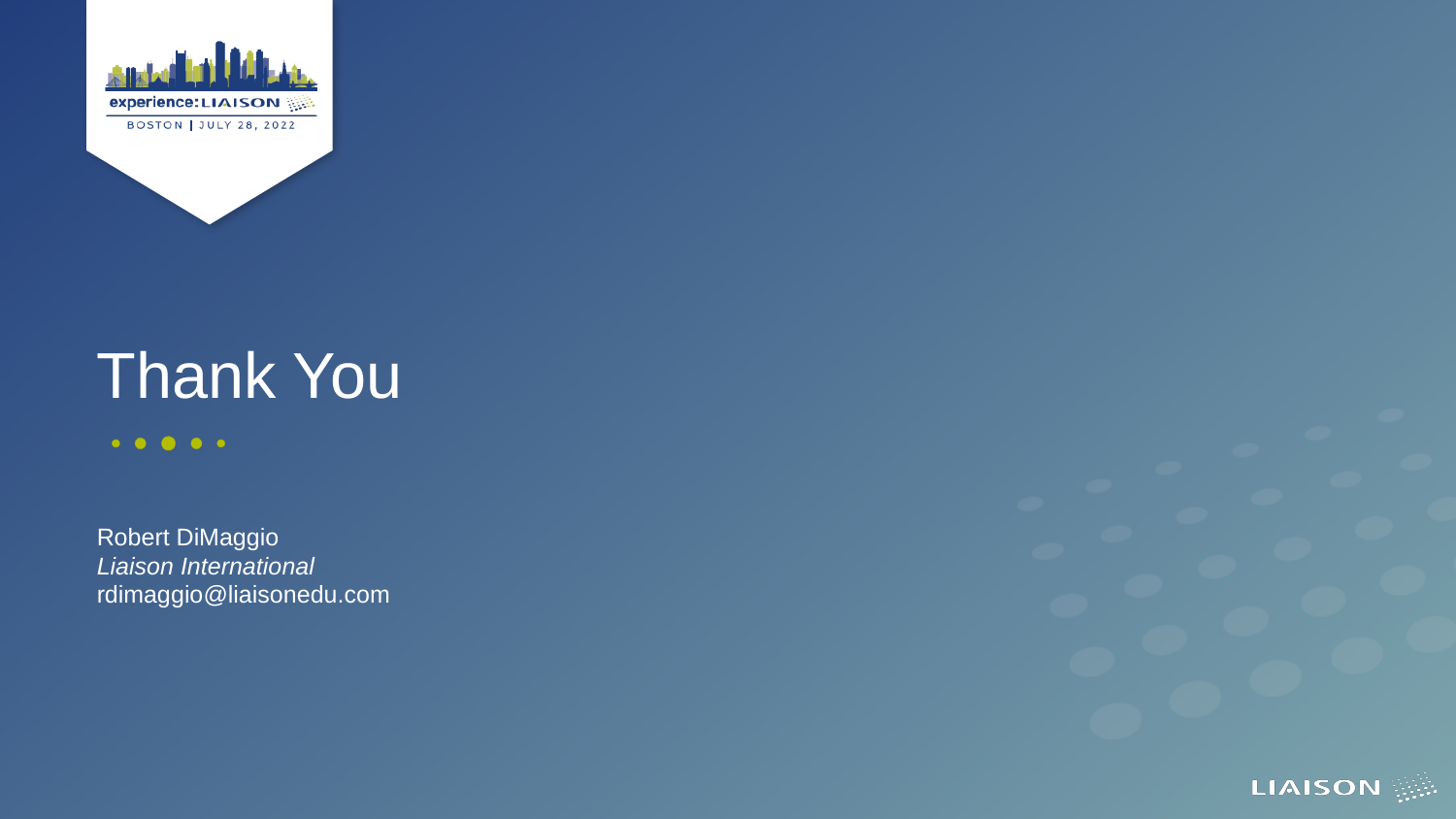

Thank You
Robert DiMaggio
Liaison International
rdimaggio@liaisonedu.com